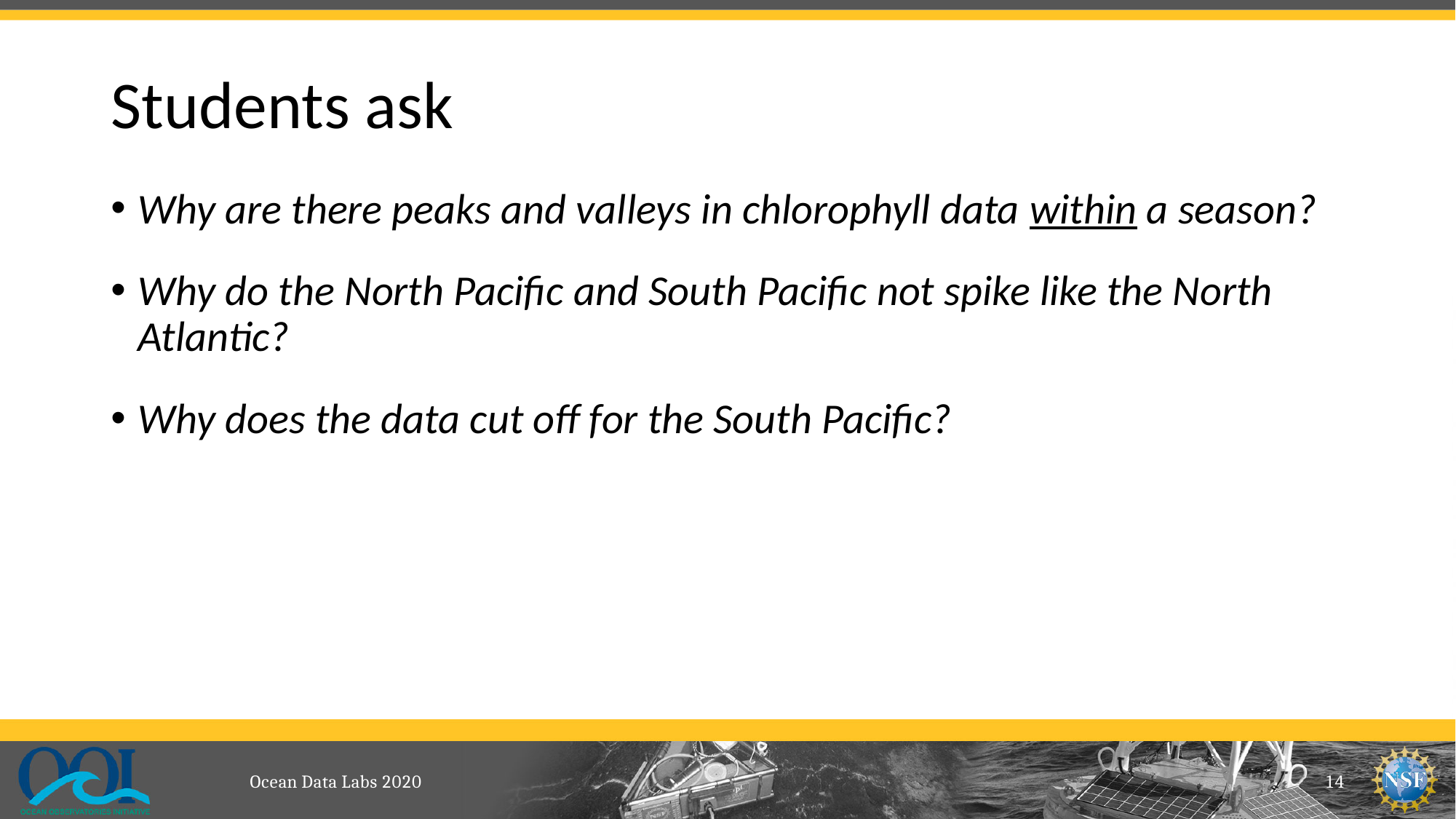

# Students ask
Why are there peaks and valleys in chlorophyll data within a season?
Why do the North Pacific and South Pacific not spike like the North Atlantic?
Why does the data cut off for the South Pacific?

Ocean Data Labs 2020
14